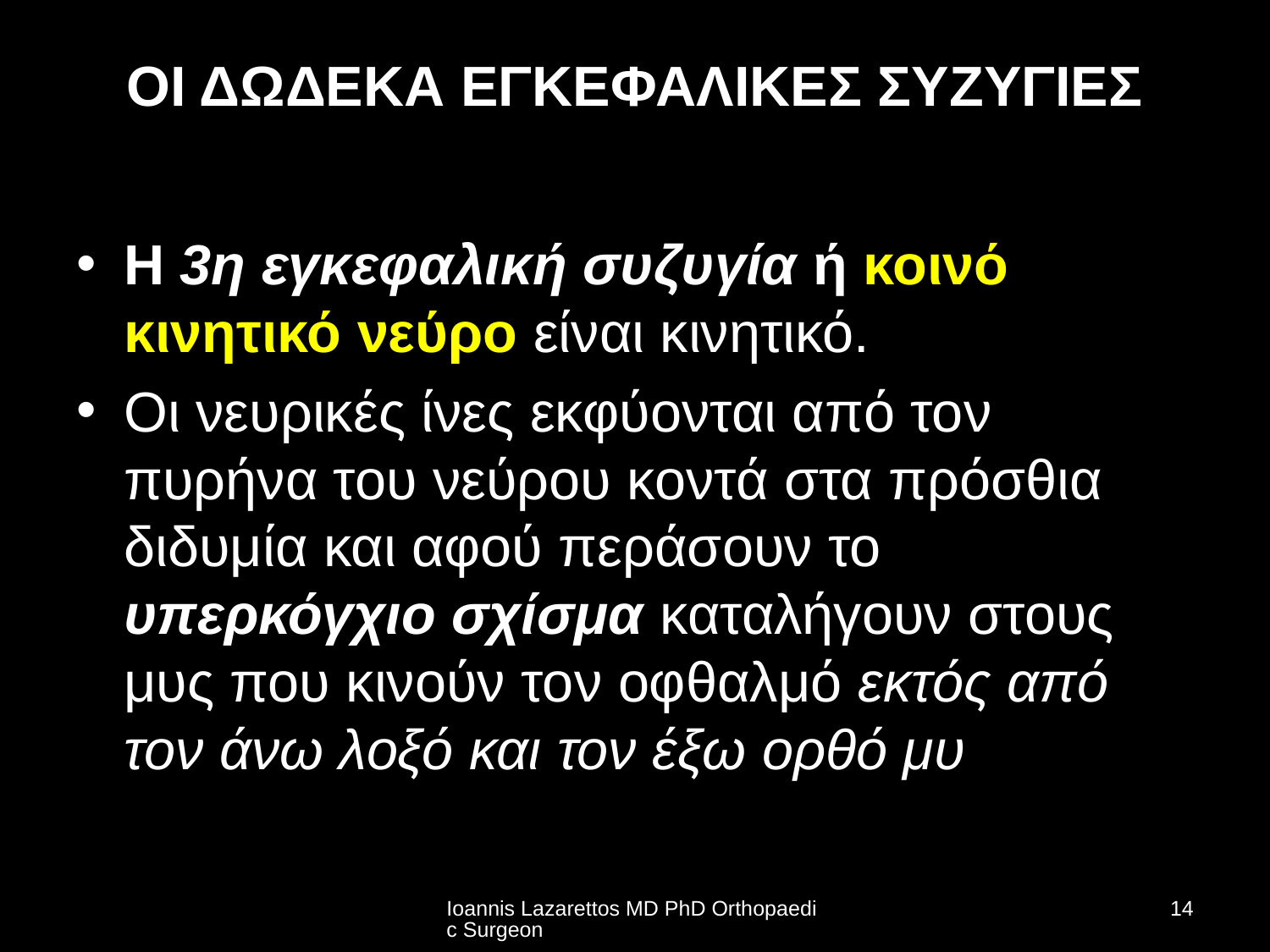

# ΟΙ ΔΩΔΕΚΑ ΕΓΚΕΦΑΛΙΚΕΣ ΣΥΖΥΓΙΕΣ
Η 3η εγκεφαλική συζυγία ή κοινό κινητικό νεύρο είναι κινητικό.
Οι νευ­ρικές ίνες εκφύονται από τον πυρήνα του νεύρου κοντά στα πρόσθια διδυμία και αφού περάσουν το υπερκόγχιο σχίσμα καταλήγουν στους μυς που κινούν τον οφθαλμό εκτός από τον άνω λοξό και τον έξω ορθό μυ
Ioannis Lazarettos MD PhD Orthopaedic Surgeon
14